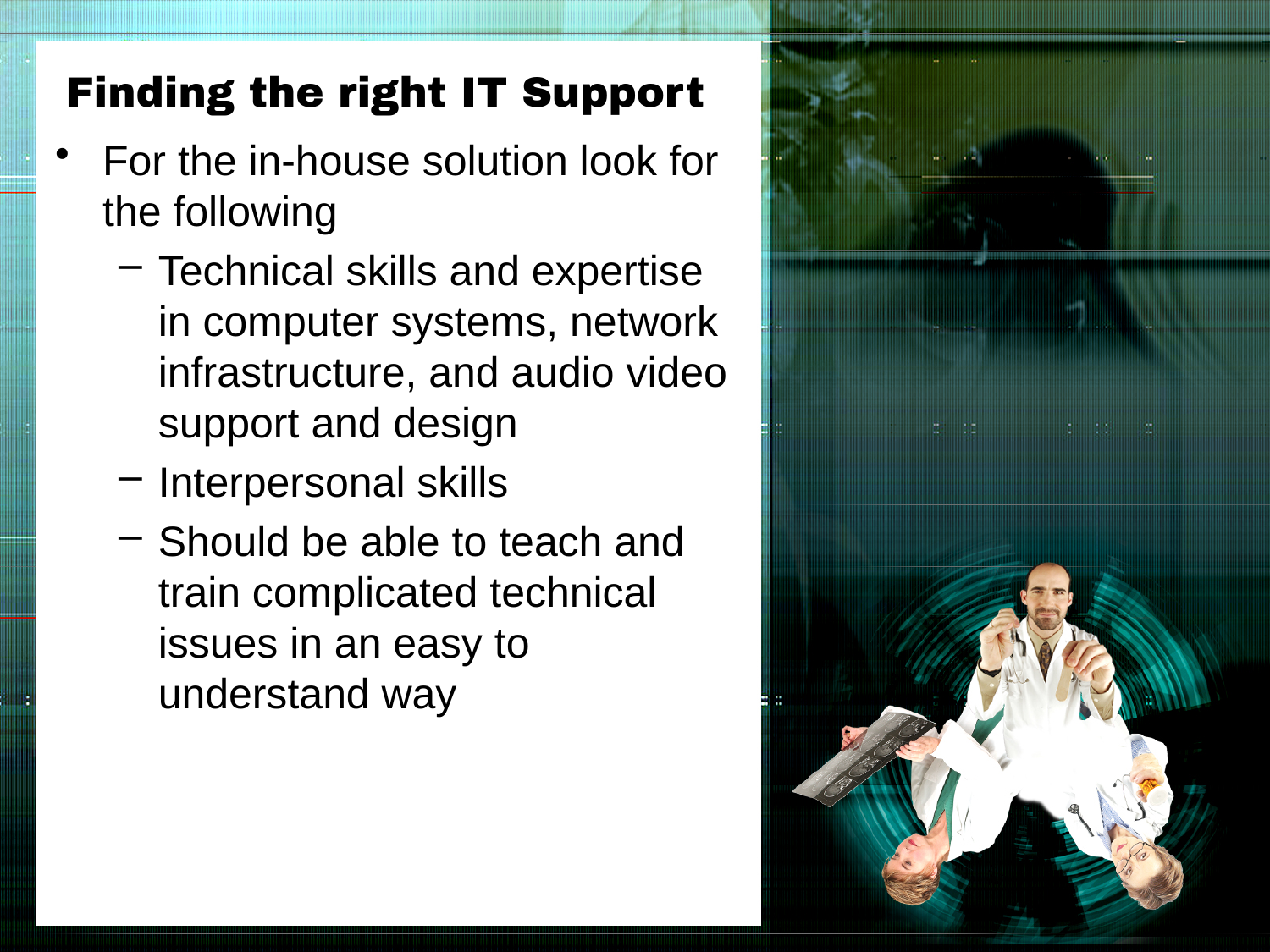

# Finding the right IT Support
For the in-house solution look for the following
Technical skills and expertise in computer systems, network infrastructure, and audio video support and design
Interpersonal skills
Should be able to teach and train complicated technical issues in an easy to understand way